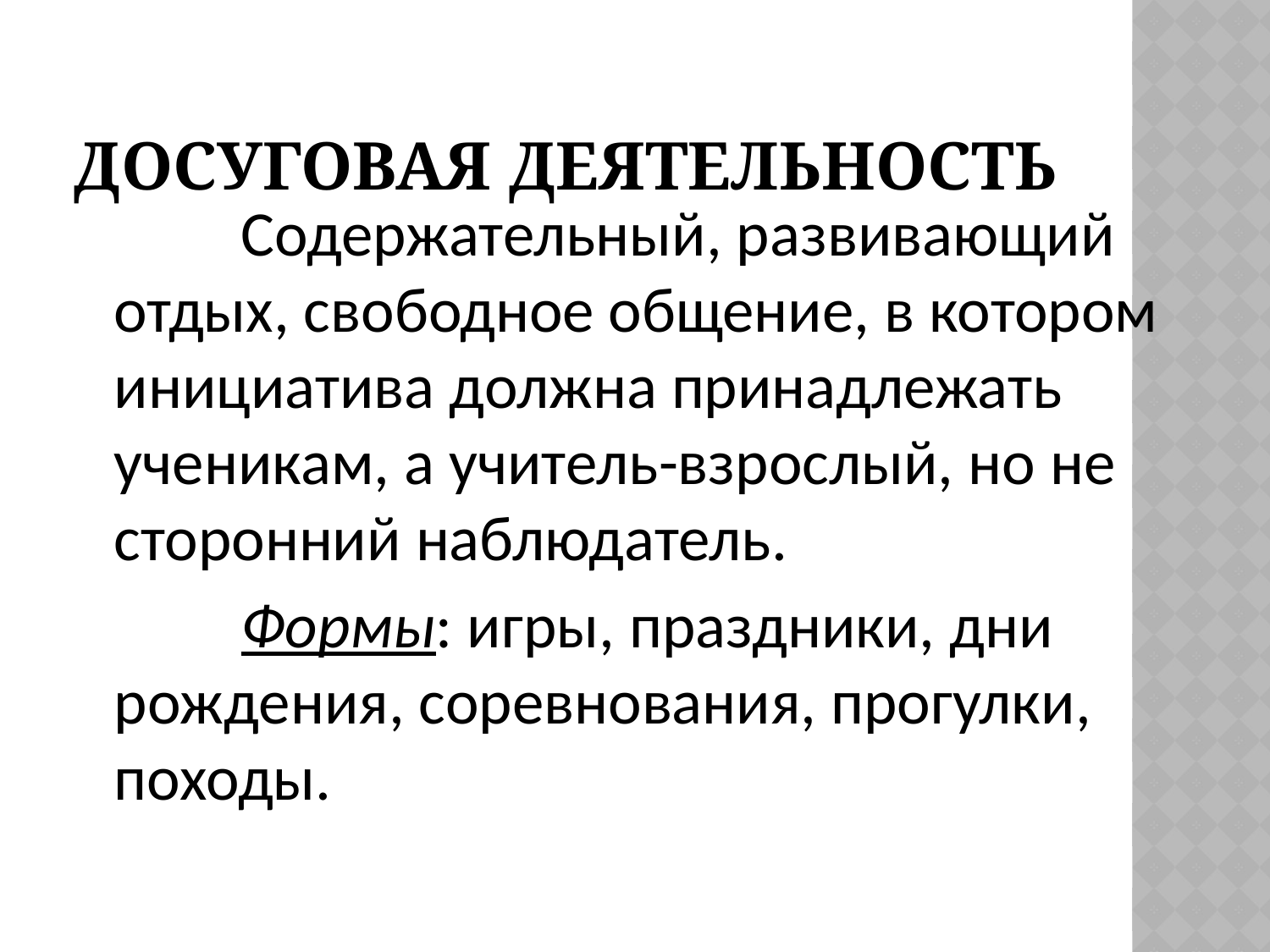

# Досуговая деятельность
		Содержательный, развивающий отдых, свободное общение, в котором инициатива должна принадлежать ученикам, а учитель-взрослый, но не сторонний наблюдатель.
		Формы: игры, праздники, дни рождения, соревнования, прогулки, походы.